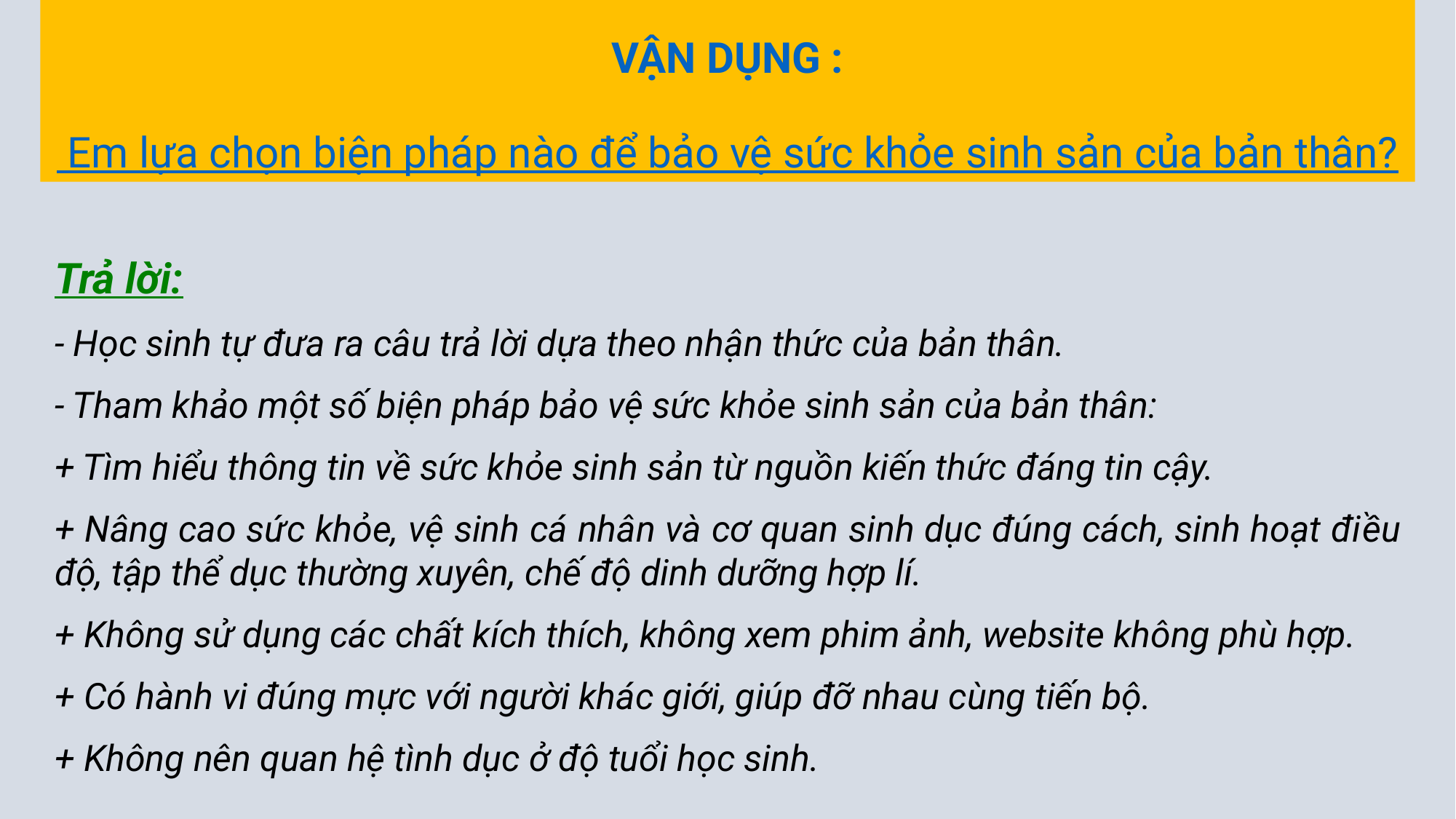

VẬN DỤNG :
 Em lựa chọn biện pháp nào để bảo vệ sức khỏe sinh sản của bản thân?
Trả lời:
- Học sinh tự đưa ra câu trả lời dựa theo nhận thức của bản thân.
- Tham khảo một số biện pháp bảo vệ sức khỏe sinh sản của bản thân:
+ Tìm hiểu thông tin về sức khỏe sinh sản từ nguồn kiến thức đáng tin cậy.
+ Nâng cao sức khỏe, vệ sinh cá nhân và cơ quan sinh dục đúng cách, sinh hoạt điều độ, tập thể dục thường xuyên, chế độ dinh dưỡng hợp lí.
+ Không sử dụng các chất kích thích, không xem phim ảnh, website không phù hợp.
+ Có hành vi đúng mực với người khác giới, giúp đỡ nhau cùng tiến bộ.
+ Không nên quan hệ tình dục ở độ tuổi học sinh.